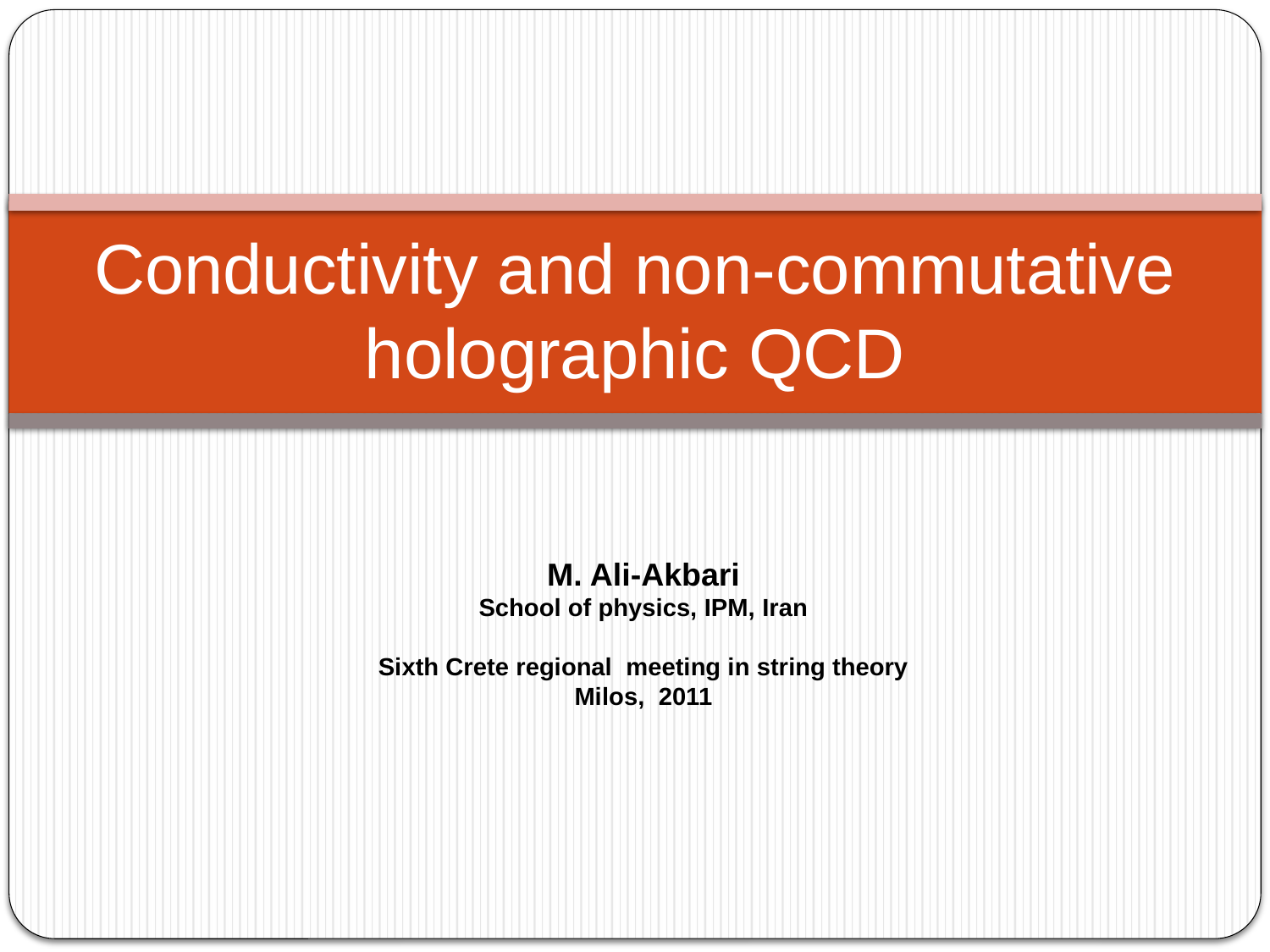

# Conductivity and non-commutative holographic QCD
M. Ali-Akbari
School of physics, IPM, Iran

Sixth Crete regional  meeting in string theory
Milos,  2011